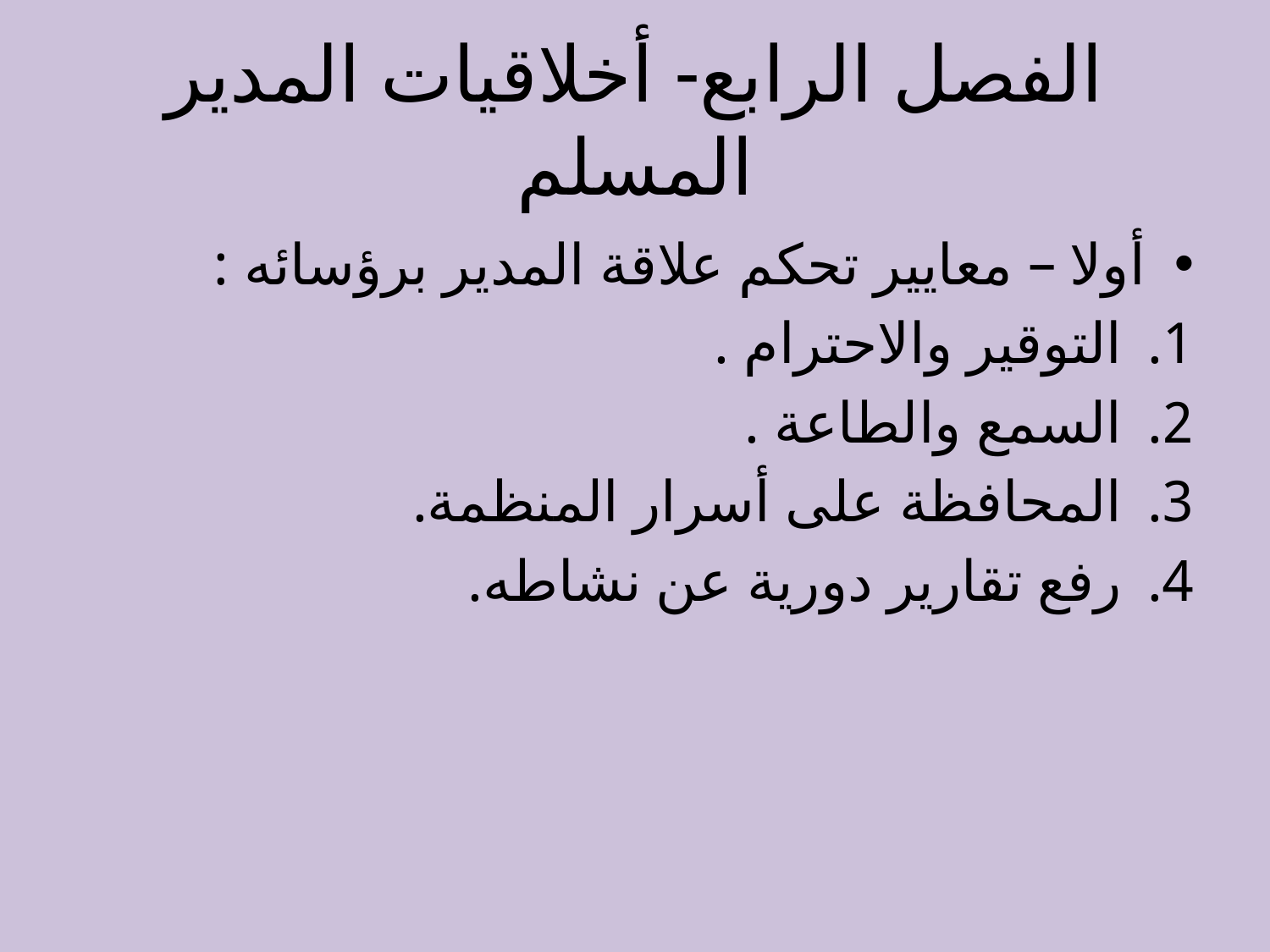

# الفصل الرابع- أخلاقيات المدير المسلم
أولا – معايير تحكم علاقة المدير برؤسائه :
التوقير والاحترام .
السمع والطاعة .
المحافظة على أسرار المنظمة.
رفع تقارير دورية عن نشاطه.